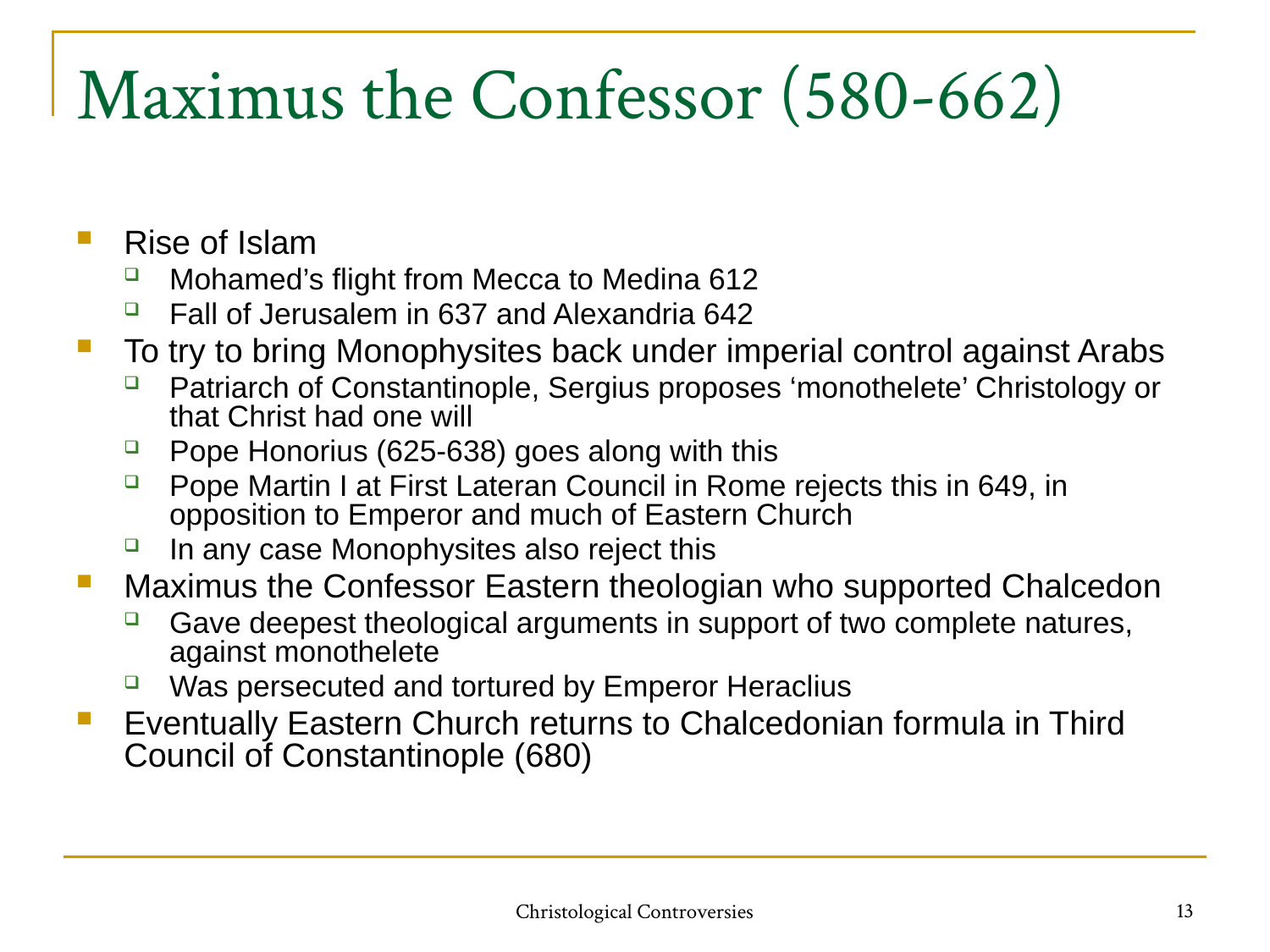

# Maximus the Confessor (580-662)
Rise of Islam
Mohamed’s flight from Mecca to Medina 612
Fall of Jerusalem in 637 and Alexandria 642
To try to bring Monophysites back under imperial control against Arabs
Patriarch of Constantinople, Sergius proposes ‘monothelete’ Christology or that Christ had one will
Pope Honorius (625-638) goes along with this
Pope Martin I at First Lateran Council in Rome rejects this in 649, in opposition to Emperor and much of Eastern Church
In any case Monophysites also reject this
Maximus the Confessor Eastern theologian who supported Chalcedon
Gave deepest theological arguments in support of two complete natures, against monothelete
Was persecuted and tortured by Emperor Heraclius
Eventually Eastern Church returns to Chalcedonian formula in Third Council of Constantinople (680)
13
Christological Controversies